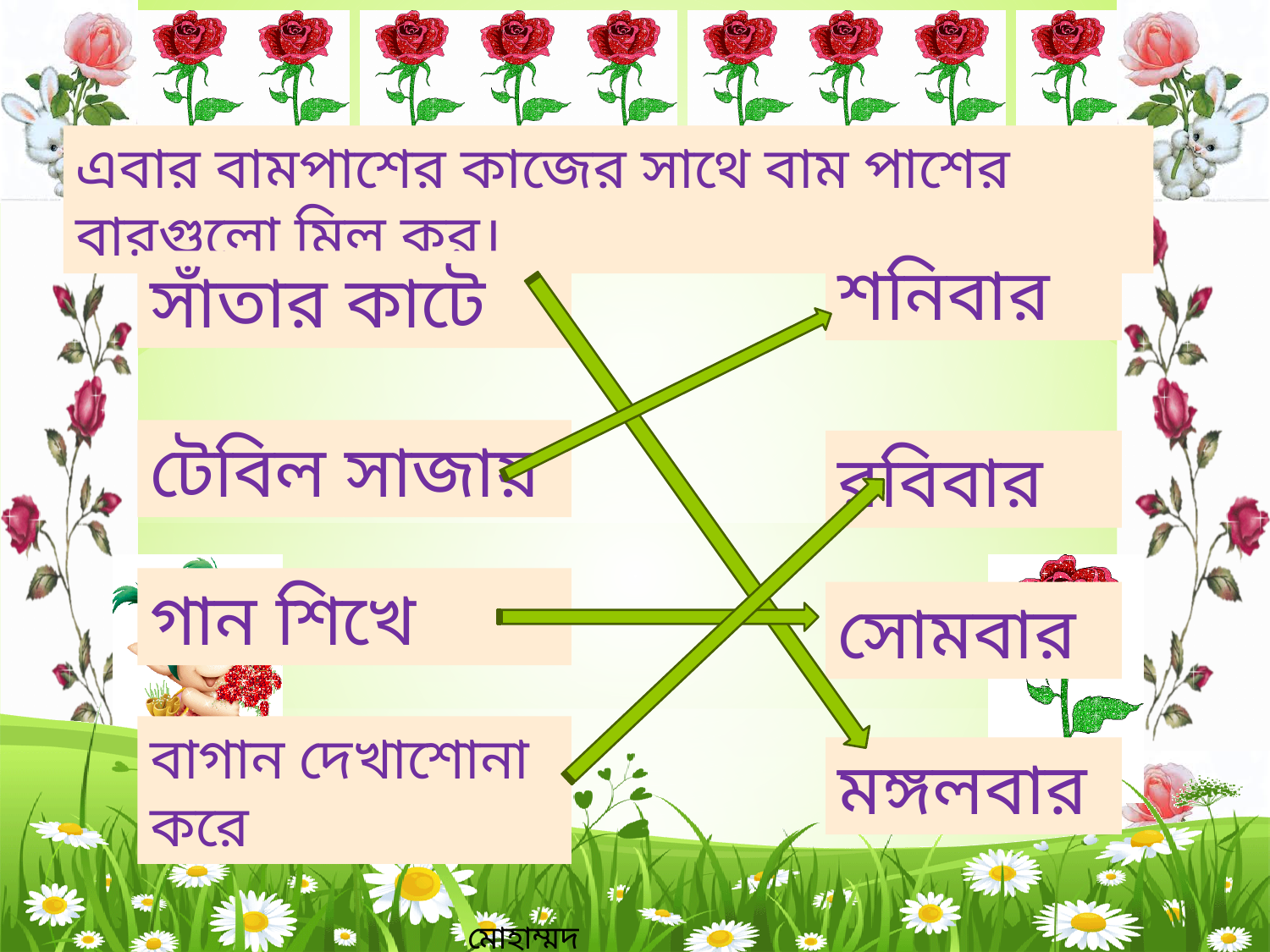

এবার বামপাশের কাজের সাথে বাম পাশের বারগুলো মিল কর।
শনিবার
সাঁতার কাটে

টেবিল সাজায়
রবিবার

গান শিখে
সোমবার

বাগান দেখাশোনা করে
মঙ্গলবার